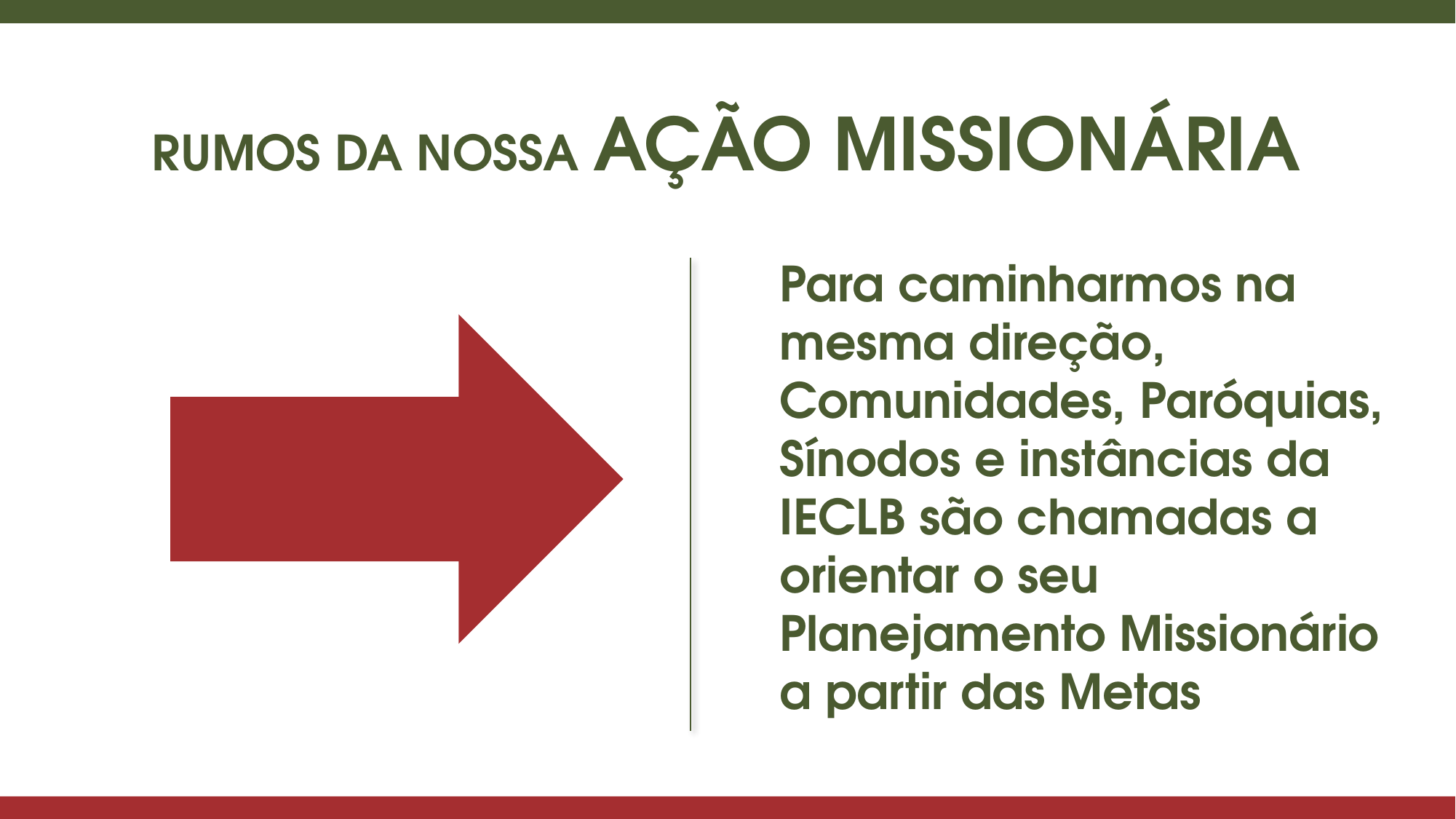

RUMOS DA NOSSA AÇÃO MISSIONÁRIA
Para caminharmos na mesma direção, Comunidades, Paróquias, Sínodos e instâncias da IECLB são chamadas a orientar o seu Planejamento Missionário a partir das Metas